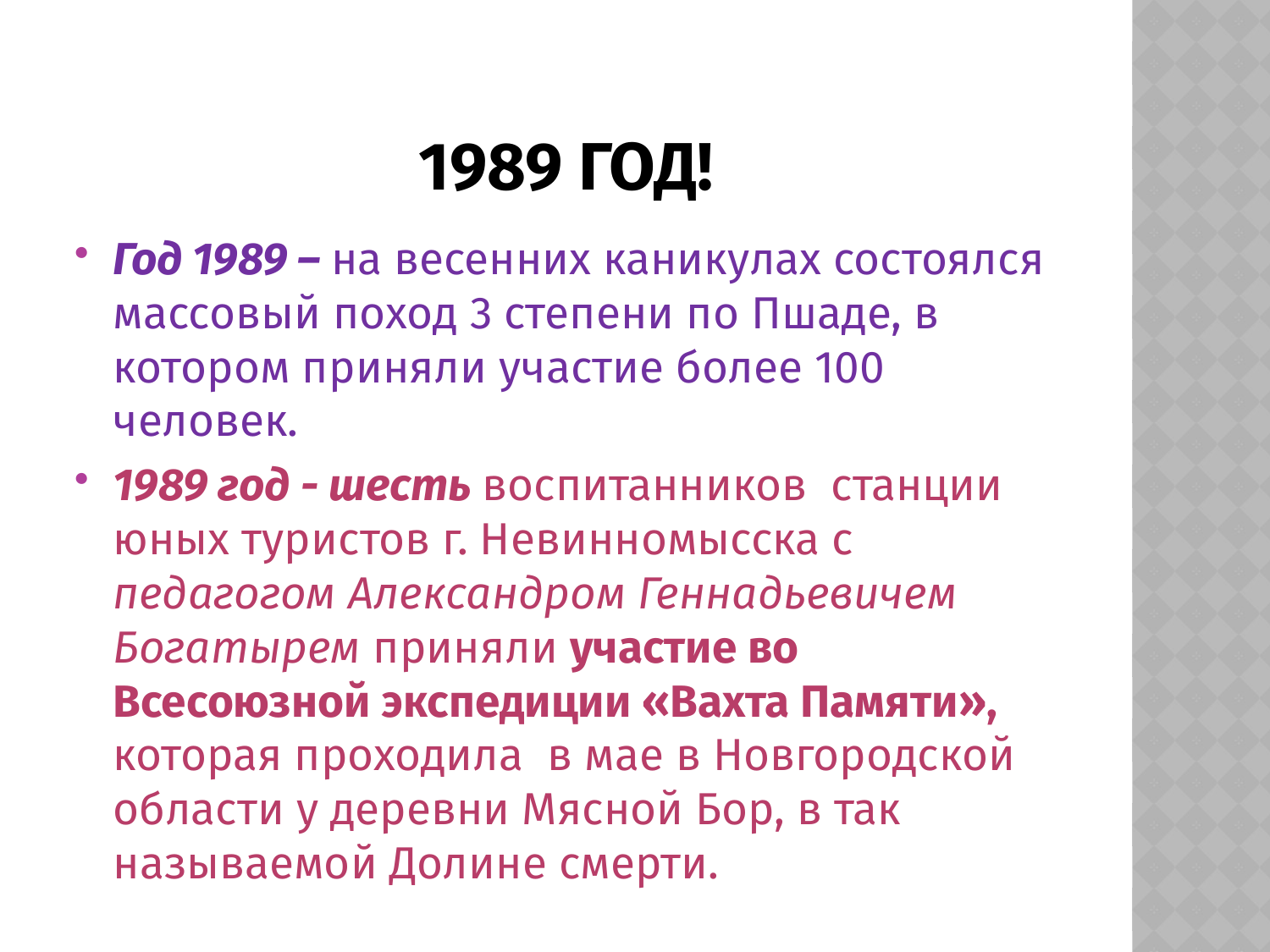

# 1989 год!
Год 1989 – на весенних каникулах состоялся массовый поход 3 степени по Пшаде, в котором приняли участие более 100 человек.
1989 год - шесть воспитанников  станции юных туристов г. Невинномысска с  педагогом Александром Геннадьевичем Богатырем приняли участие во Всесоюзной экспедиции «Вахта Памяти», которая проходила  в мае в Новгородской области у деревни Мясной Бор, в так называемой Долине смерти.